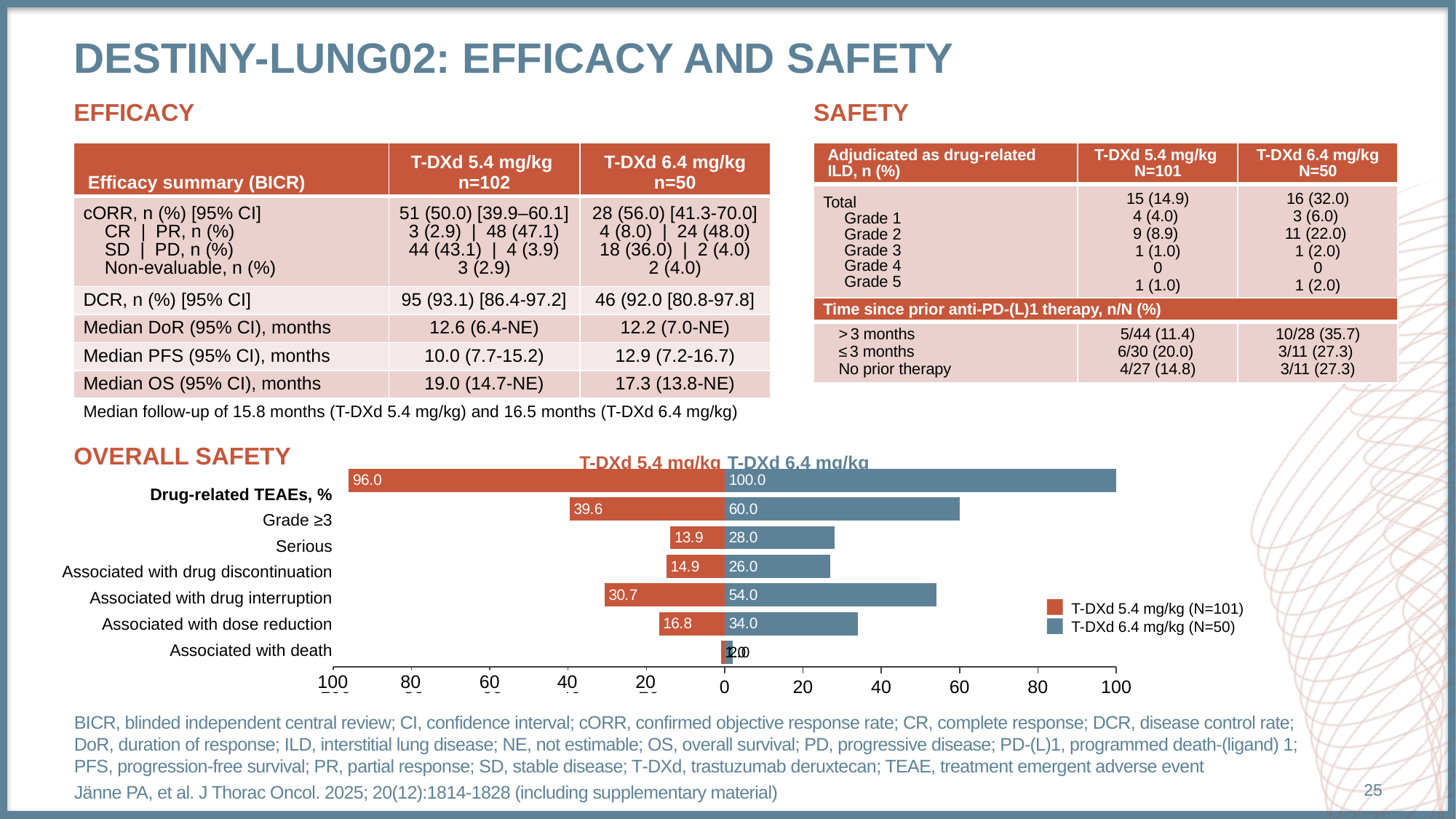

# DESTINY-Lung02: Efficacy and Safety
EFFICACY
SAFETY
| Efficacy summary (BICR) | T-DXd 5.4 mg/kg n=102 | T-DXd 6.4 mg/kg n=50 |
| --- | --- | --- |
| cORR, n (%) [95% CI] CR | PR, n (%) SD | PD, n (%) Non-evaluable, n (%) | 51 (50.0) [39.9–60.1] 3 (2.9) | 48 (47.1) 44 (43.1) | 4 (3.9) 3 (2.9) | 28 (56.0) [41.3-70.0] 4 (8.0) | 24 (48.0) 18 (36.0) | 2 (4.0) 2 (4.0) |
| DCR, n (%) [95% CI] | 95 (93.1) [86.4-97.2] | 46 (92.0 [80.8-97.8] |
| Median DoR (95% CI), months | 12.6 (6.4-NE) | 12.2 (7.0-NE) |
| Median PFS (95% CI), months | 10.0 (7.7-15.2) | 12.9 (7.2-16.7) |
| Median OS (95% CI), months | 19.0 (14.7-NE) | 17.3 (13.8-NE) |
| Median follow-up of 15.8 months (T-DXd 5.4 mg/kg) and 16.5 months (T-DXd 6.4 mg/kg) |  |  |
| Adjudicated as drug-related ILD, n (%) | T-DXd 5.4 mg/kg N=101 | T-DXd 6.4 mg/kg N=50 |
| --- | --- | --- |
| Total Grade 1 Grade 2 Grade 3 Grade 4 Grade 5 | 15 (14.9) 4 (4.0) 9 (8.9) 1 (1.0) 0 1 (1.0) | 16 (32.0) 3 (6.0) 11 (22.0) 1 (2.0) 0 1 (2.0) |
| Time since prior anti-PD-(L)1 therapy, n/N (%) |  |  |
| --- | --- | --- |
| > 3 months ≤ 3 months No prior therapy | 5/44 (11.4) 6/30 (20.0) 4/27 (14.8) | 10/28 (35.7) 3/11 (27.3) 3/11 (27.3) |
OVERALL SAFETY
T-DXd 5.4 mg/kg
T-DXd 6.4 mg/kg

### Chart

| Category | Series 1 | Series 2 |
|---|---|---|
| Associated with death | -1.0 | 2.0 |
| Associated with dose reduction | -16.8 | 34.0 |
| Associated with drug interaction | -30.7 | 54.0 |
| Associated with drug discontinuation | -14.9 | 26.9 |
| Serious | -13.9 | 28.0 |
| Grade ≥3 | -39.6 | 60.0 |
| Any grade | -96.0 | 100.0 |
T-DXd 5.4 mg/kg (N=101)
T-DXd 6.4 mg/kg (N=50)

80
60
40
20
100
Drug-related TEAEs, %
Grade ≥3
Serious
Associated with drug discontinuation
Associated with drug interruption
Associated with dose reduction
Associated with death
BICR, blinded independent central review; CI, confidence interval; cORR, confirmed objective response rate; CR, complete response; DCR, disease control rate; DoR, duration of response; ILD, interstitial lung disease; NE, not estimable; OS, overall survival; PD, progressive disease; PD-(L)1, programmed death-(ligand) 1; PFS, progression-free survival; PR, partial response; SD, stable disease; T‑DXd, trastuzumab deruxtecan; TEAE, treatment emergent adverse event
Jänne PA, et al. J Thorac Oncol. 2025; 20(12):1814-1828 (including supplementary material)
25